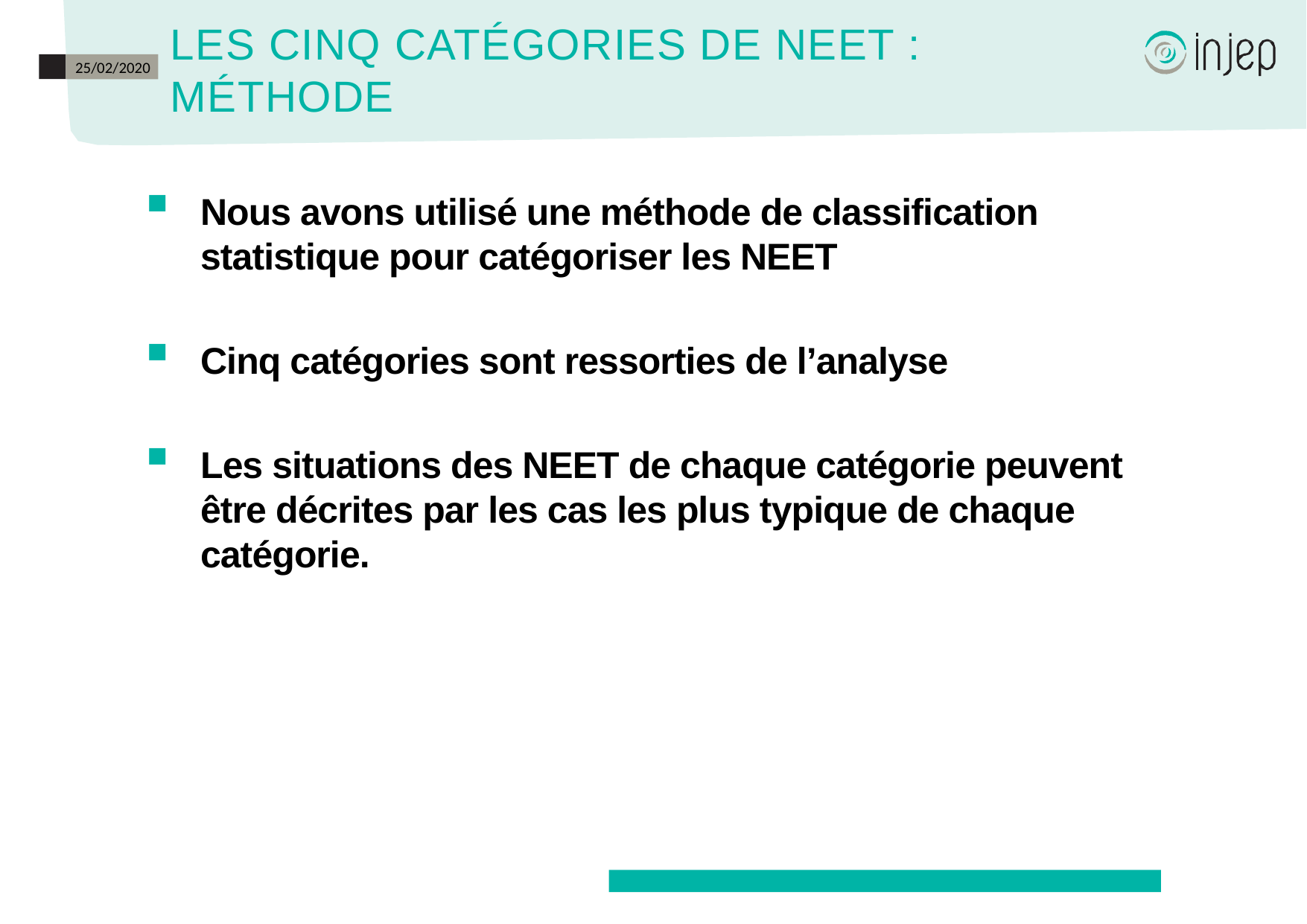

# Les cinq catégories de NEET : méthode
25/02/2020
Nous avons utilisé une méthode de classification statistique pour catégoriser les NEET

Cinq catégories sont ressorties de l’analyse

Les situations des NEET de chaque catégorie peuvent être décrites par les cas les plus typique de chaque catégorie.